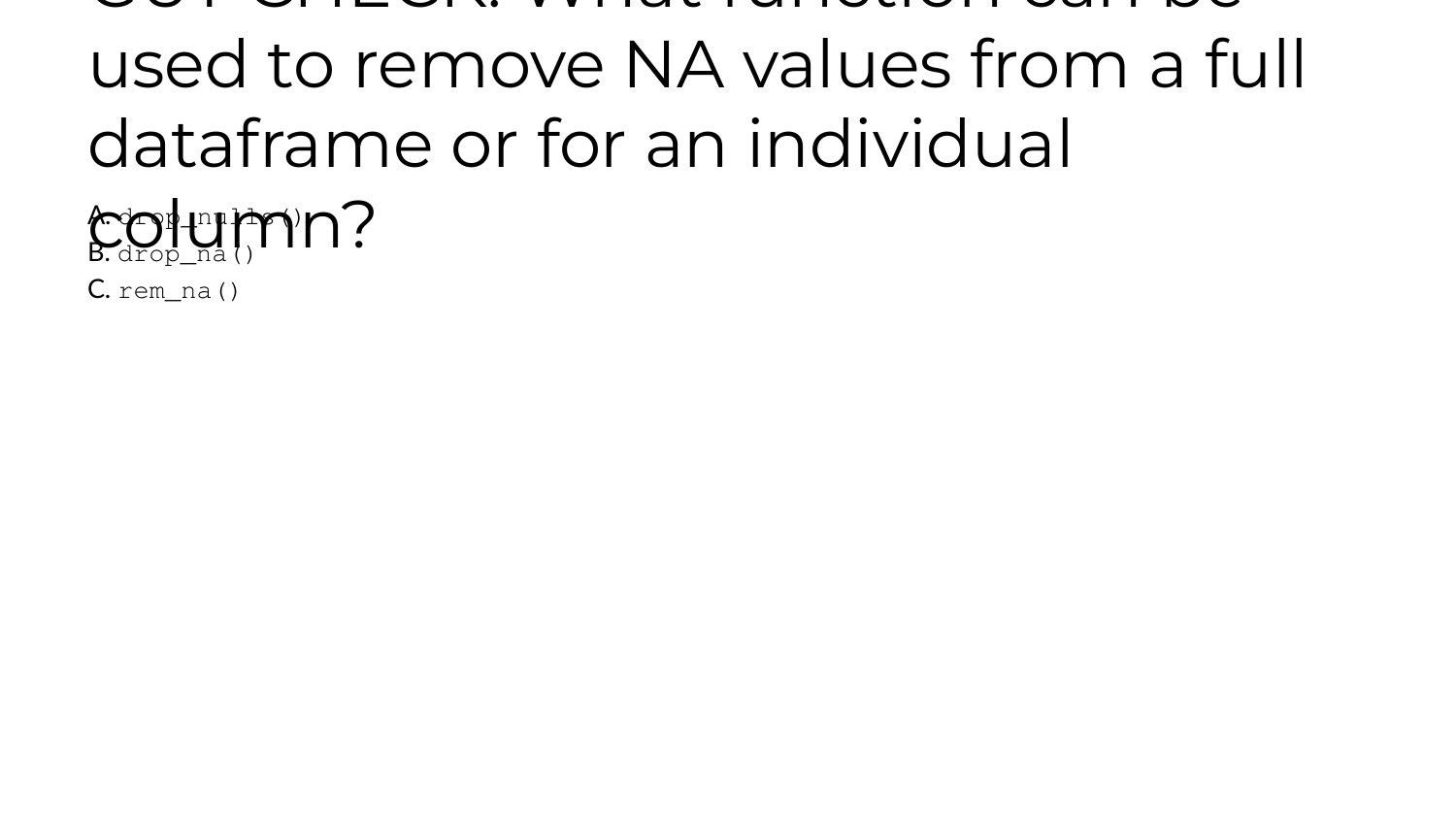

# GUT CHECK: What function can be used to remove NA values from a full dataframe or for an individual column?
A. drop_nulls()
B. drop_na()
C. rem_na()